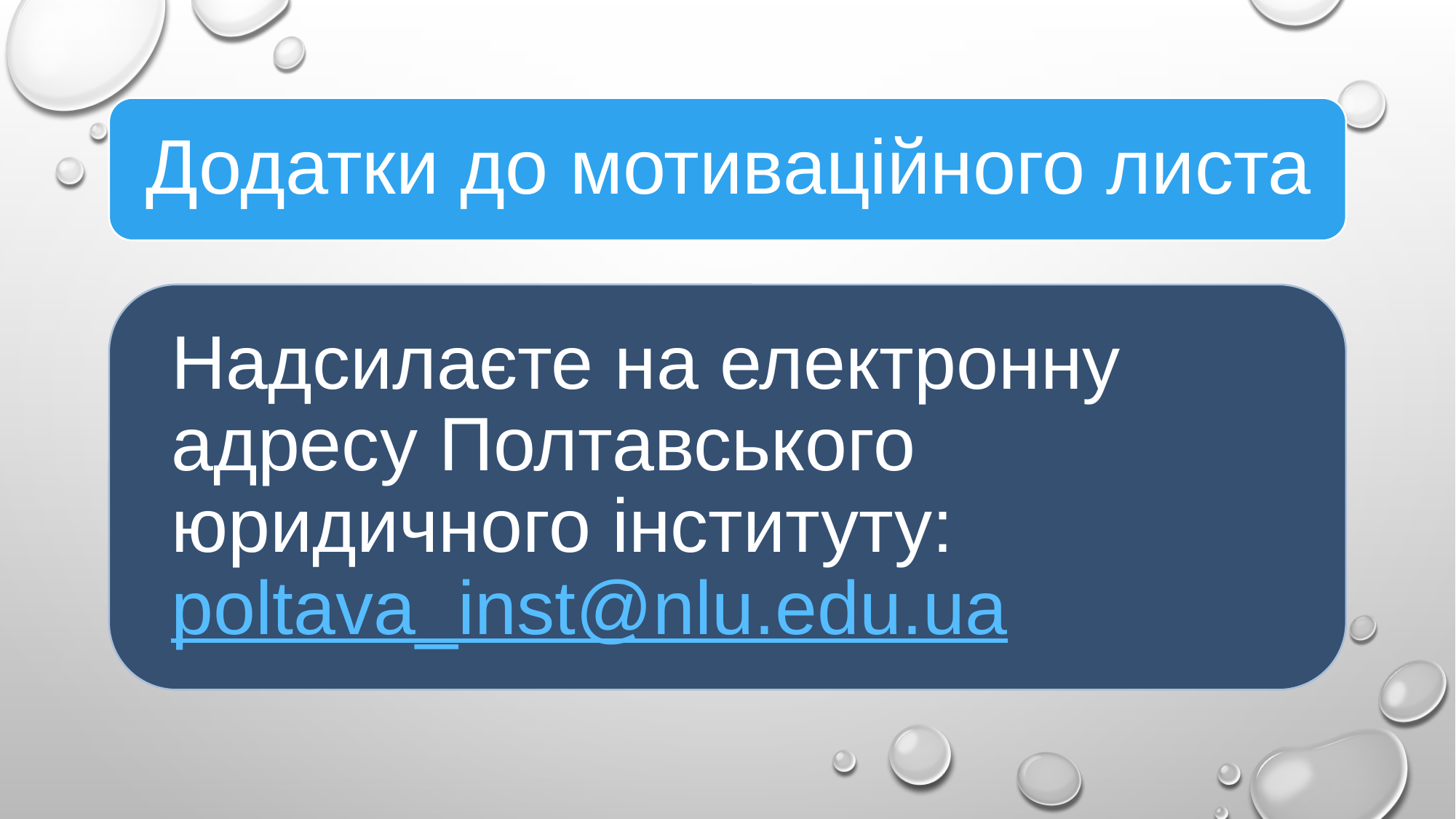

Додатки до мотиваційного листа
Надсилаєте на електронну адресу Полтавського юридичного інституту: poltava_inst@nlu.edu.ua